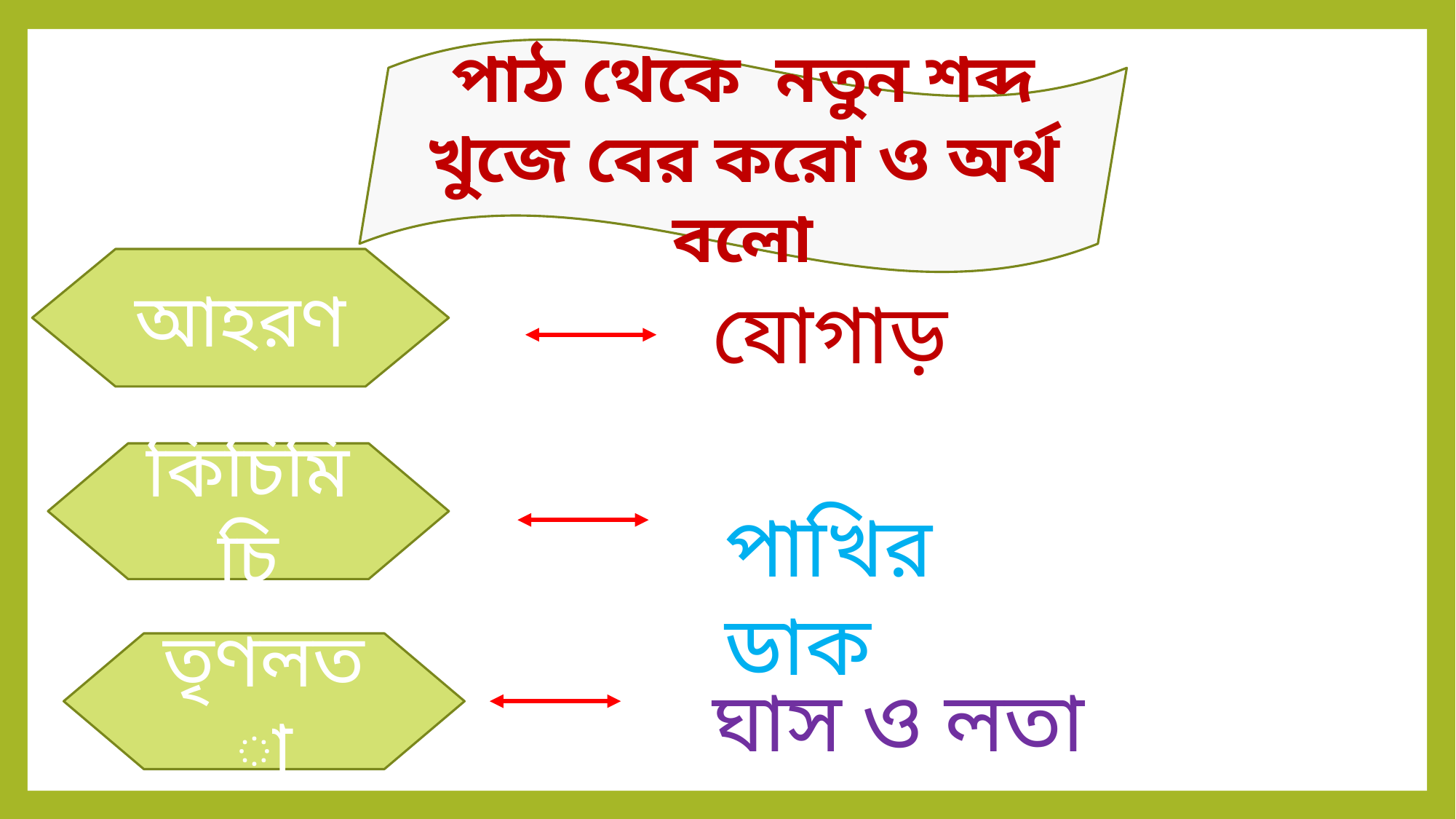

পাঠ থেকে  নতুন শব্দ খুজে বের করো ও অর্থ বলো
আহরণ
যোগাড়
কিচিমিচি
পাখির ডাক।
তৃণলতা
ঘাস ও লতা